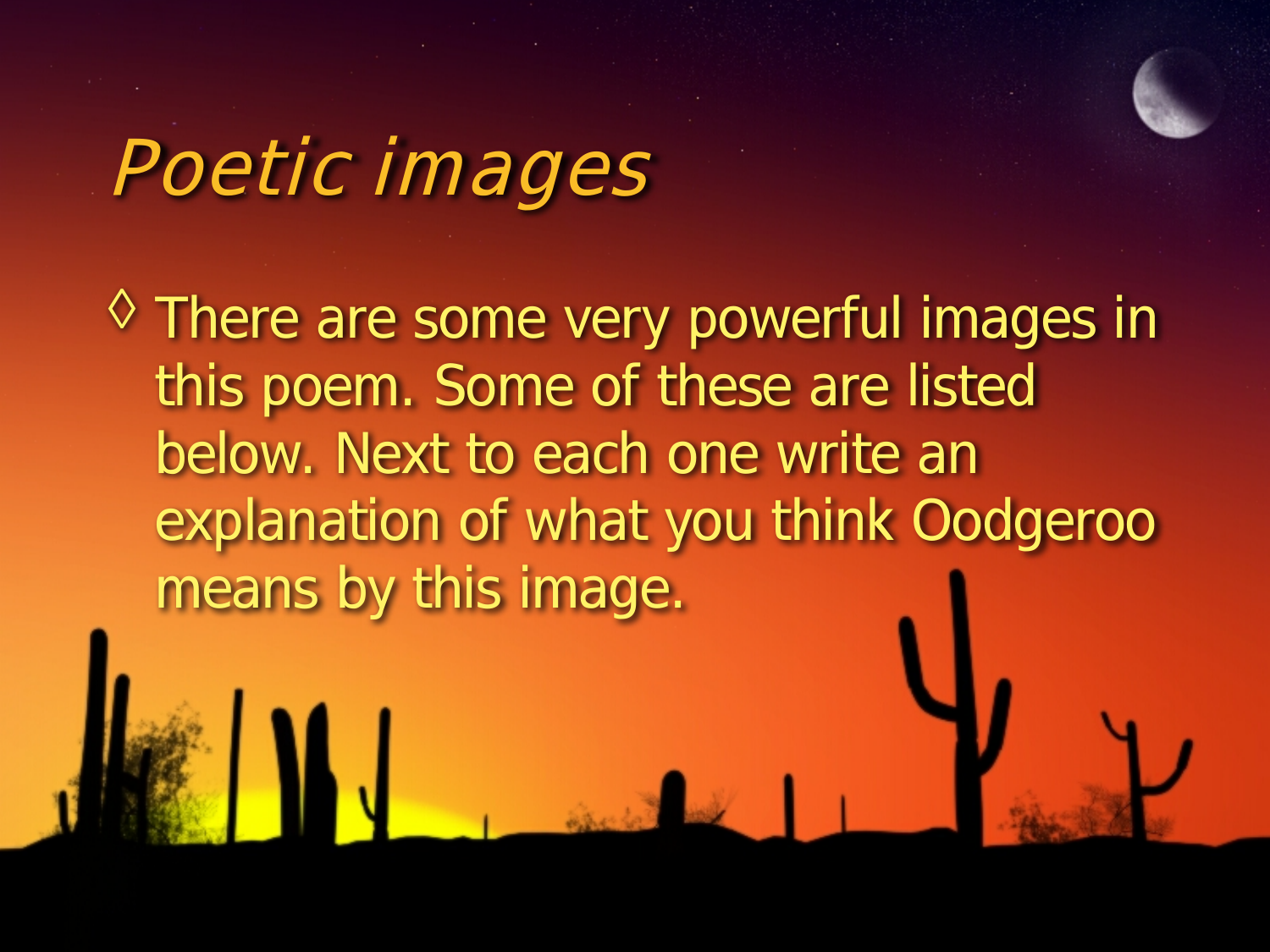

# Poetic images
There are some very powerful images in this poem. Some of these are listed below. Next to each one write an explanation of what you think Oodgeroo means by this image.